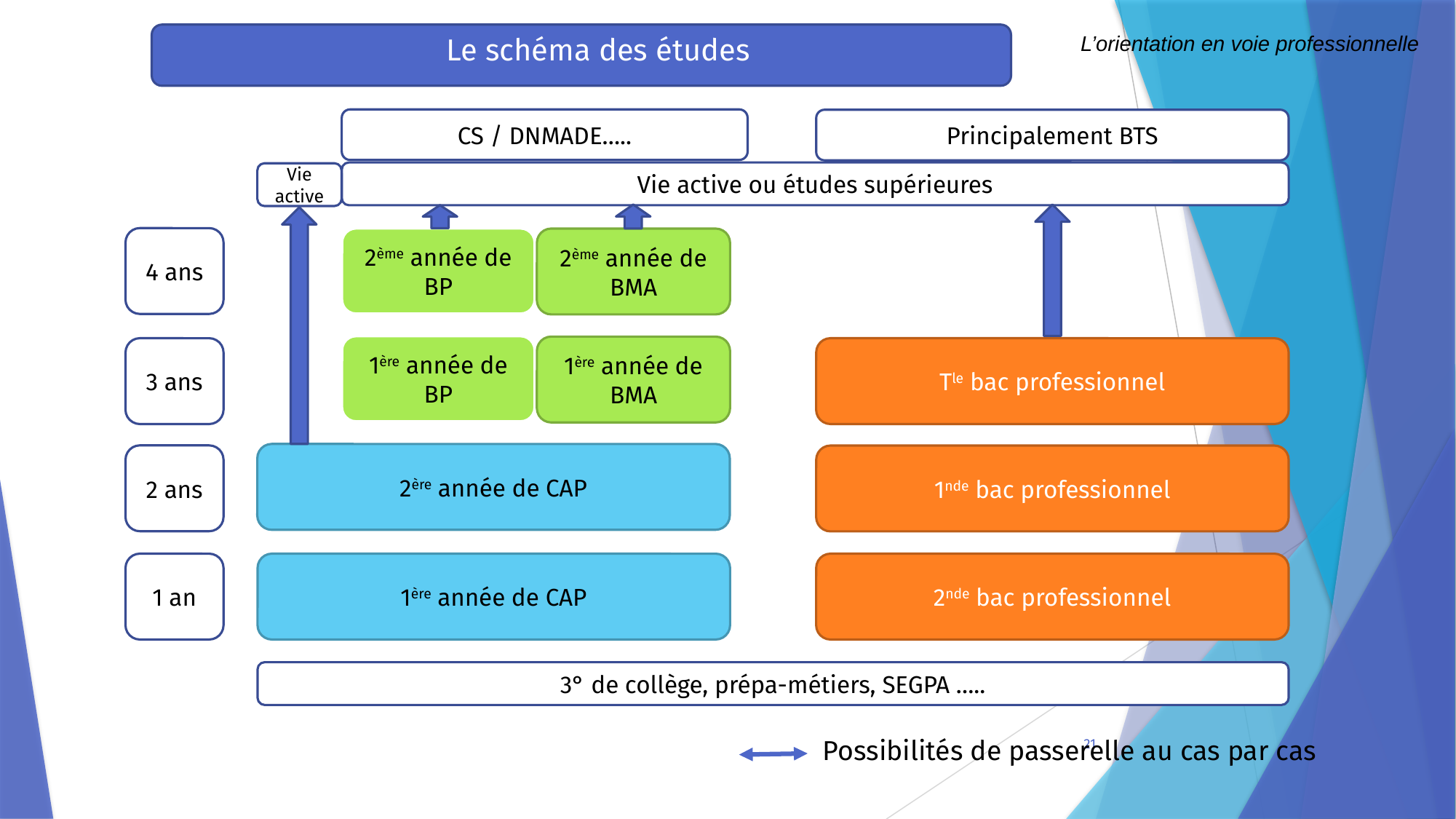

# Le schéma des études
L’orientation en voie professionnelle
CS / DNMADE…..
Principalement BTS
Vie active ou études supérieures
Vie active

4 ans
2ème année de BP
2ème année de BMA
1ère année de BP
1ère année de BMA
3 ans
Tle bac professionnel
2ère année de CAP
2 ans
1nde bac professionnel
1 an
1ère année de CAP
2nde bac professionnel
3° de collège, prépa-métiers, SEGPA …..
21
Possibilités de passerelle au cas par cas